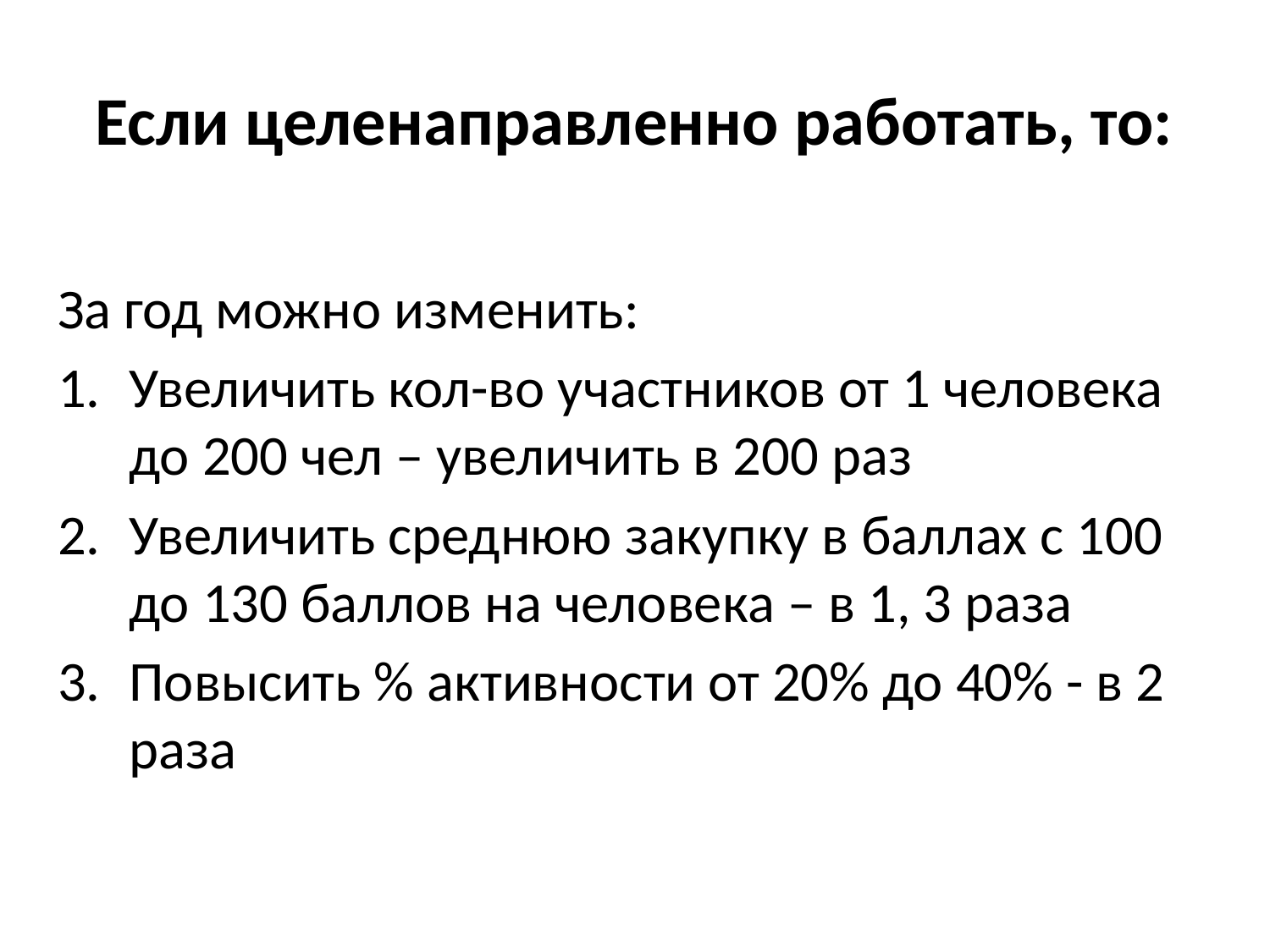

# Если целенаправленно работать, то:
За год можно изменить:
Увеличить кол-во участников от 1 человека до 200 чел – увеличить в 200 раз
Увеличить среднюю закупку в баллах с 100 до 130 баллов на человека – в 1, 3 раза
Повысить % активности от 20% до 40% - в 2 раза